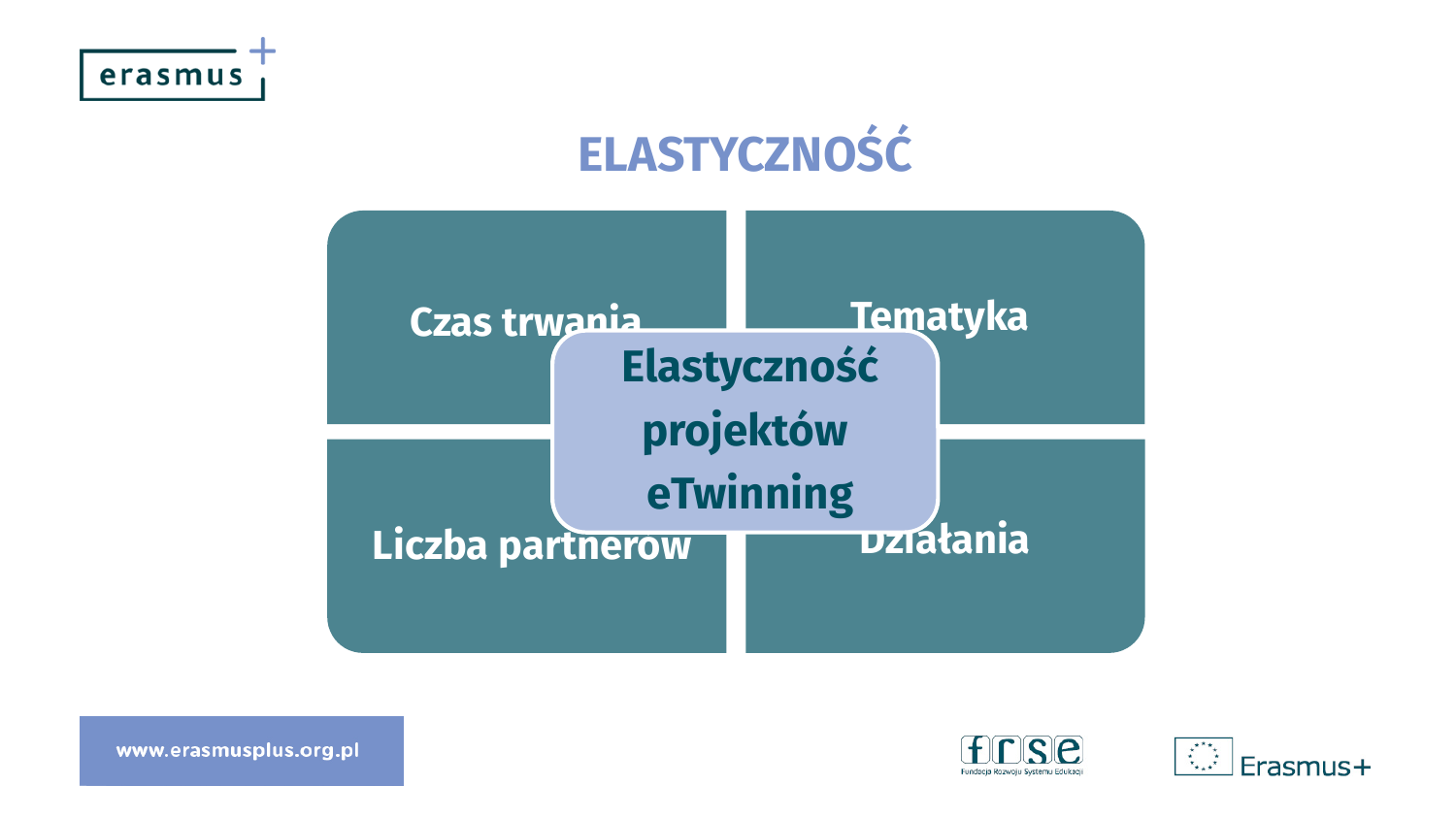

# Elastyczność
Czas trwania
Tematyka
Liczba partnerów
Działania
Elastyczność
projektów
eTwinning